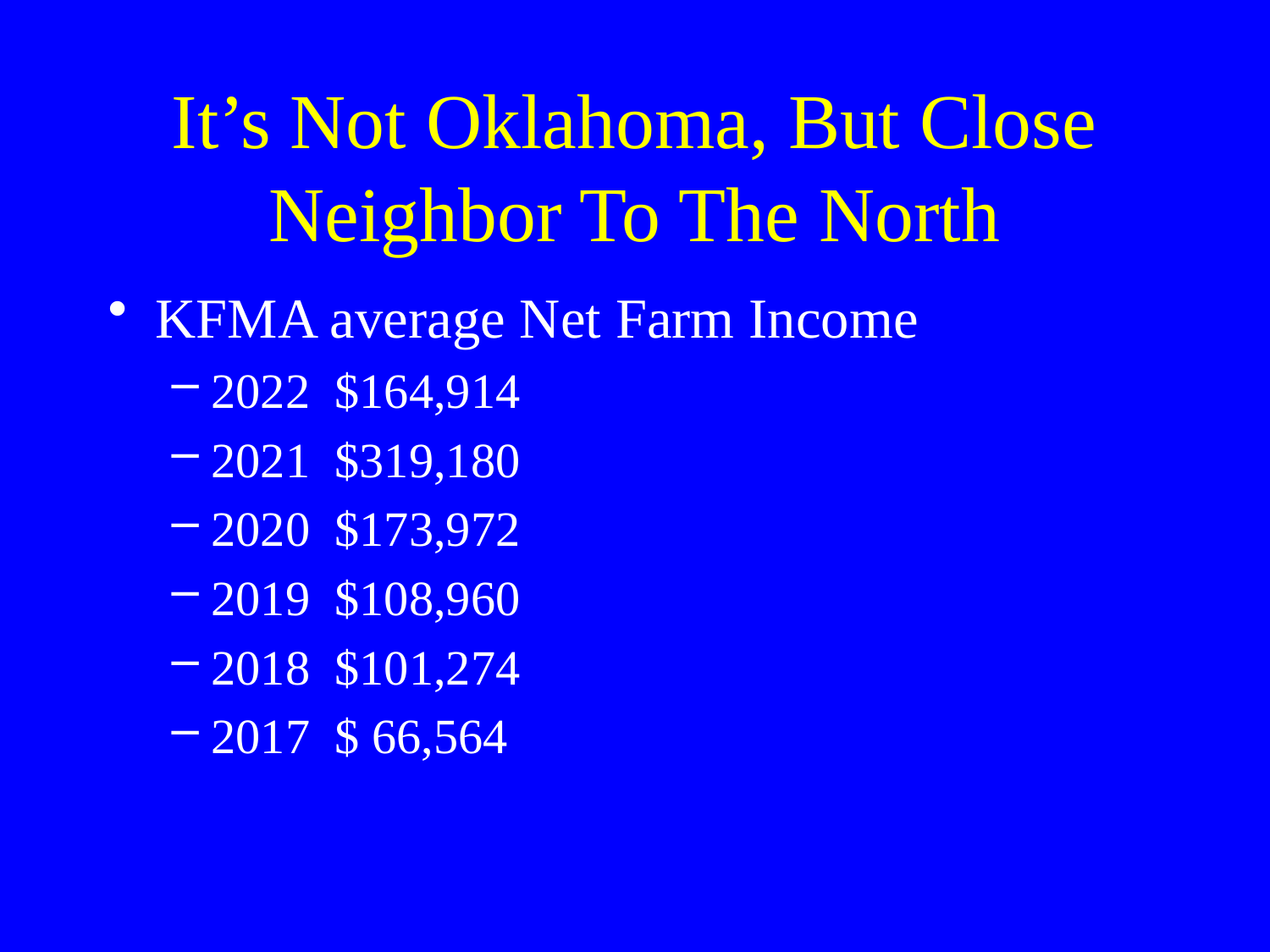

# It’s Not Oklahoma, But Close Neighbor To The North
KFMA average Net Farm Income
2022  $164,914
2021  $319,180
2020  $173,972
2019  $108,960
2018  $101,274
2017  $ 66,564